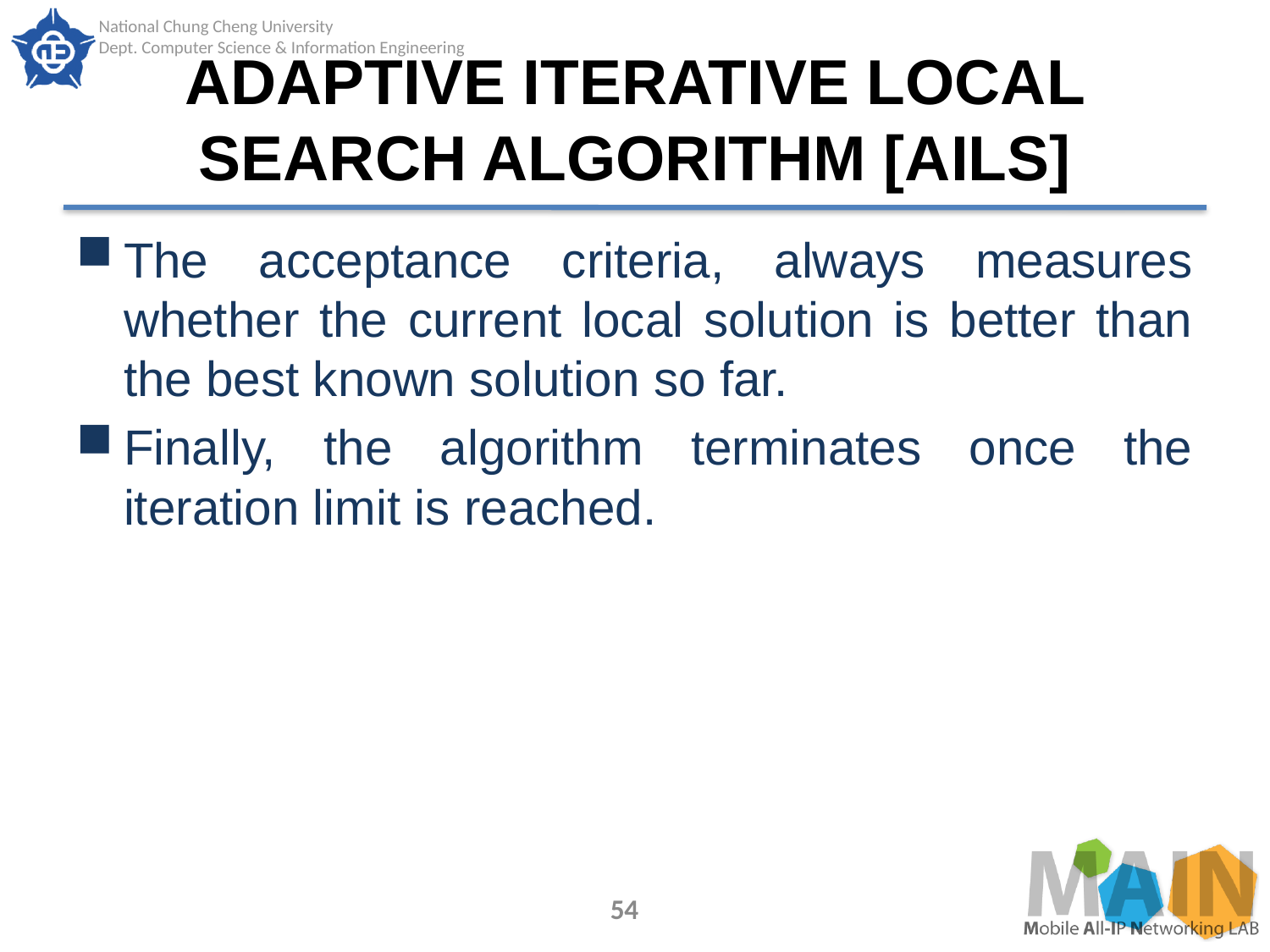

# ADAPTIVE ITERATIVE LOCAL SEARCH ALGORITHM [AILS]
The acceptance criteria, always measures whether the current local solution is better than the best known solution so far.
Finally, the algorithm terminates once the iteration limit is reached.
54